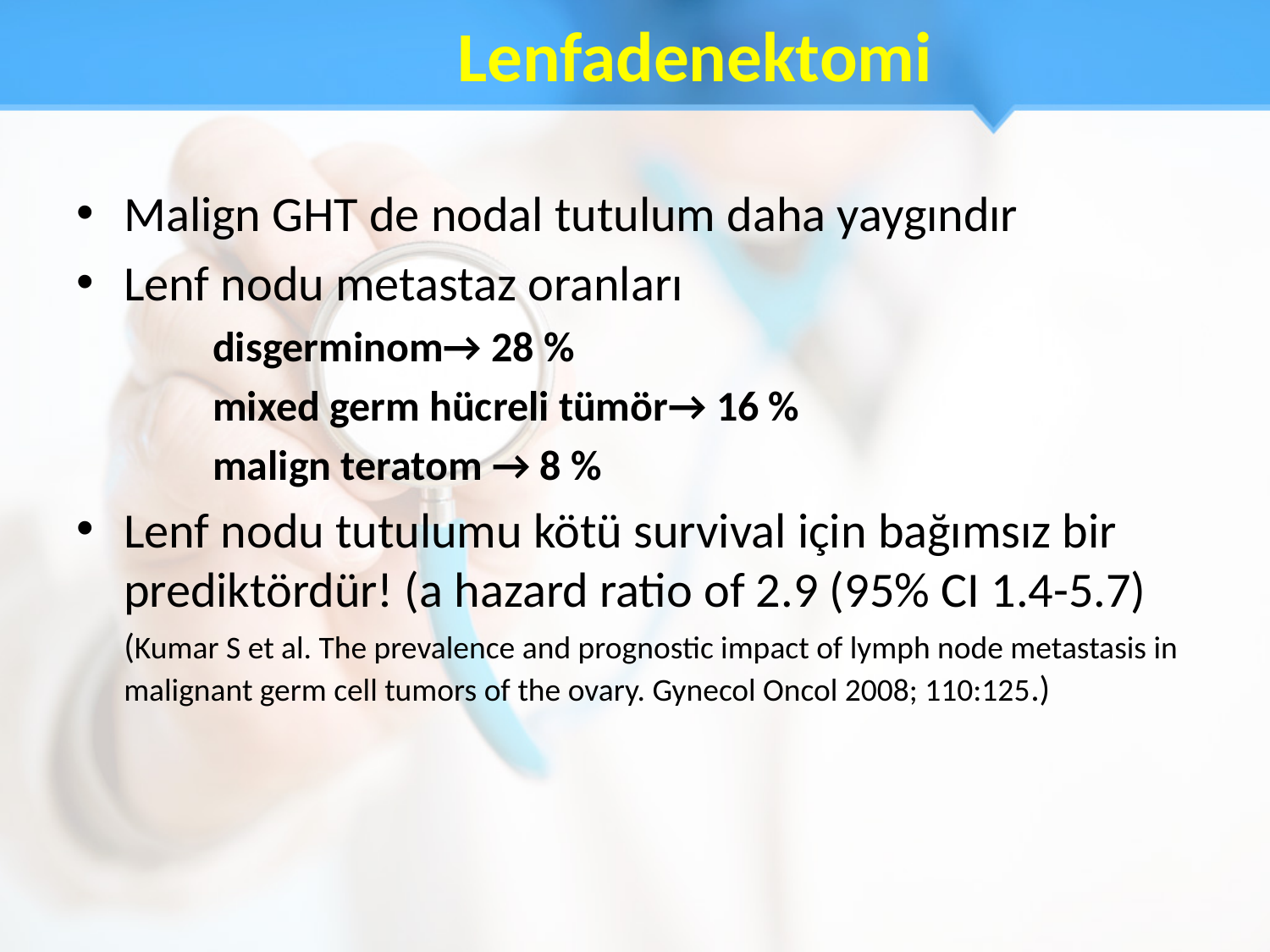

# Lenfadenektomi
Malign GHT de nodal tutulum daha yaygındır
Lenf nodu metastaz oranları
 disgerminom→ 28 %
 mixed germ hücreli tümör→ 16 %
 malign teratom → 8 %
Lenf nodu tutulumu kötü survival için bağımsız bir prediktördür! (a hazard ratio of 2.9 (95% CI 1.4-5.7)
	(Kumar S et al. The prevalence and prognostic impact of lymph node metastasis in malignant germ cell tumors of the ovary. Gynecol Oncol 2008; 110:125.)